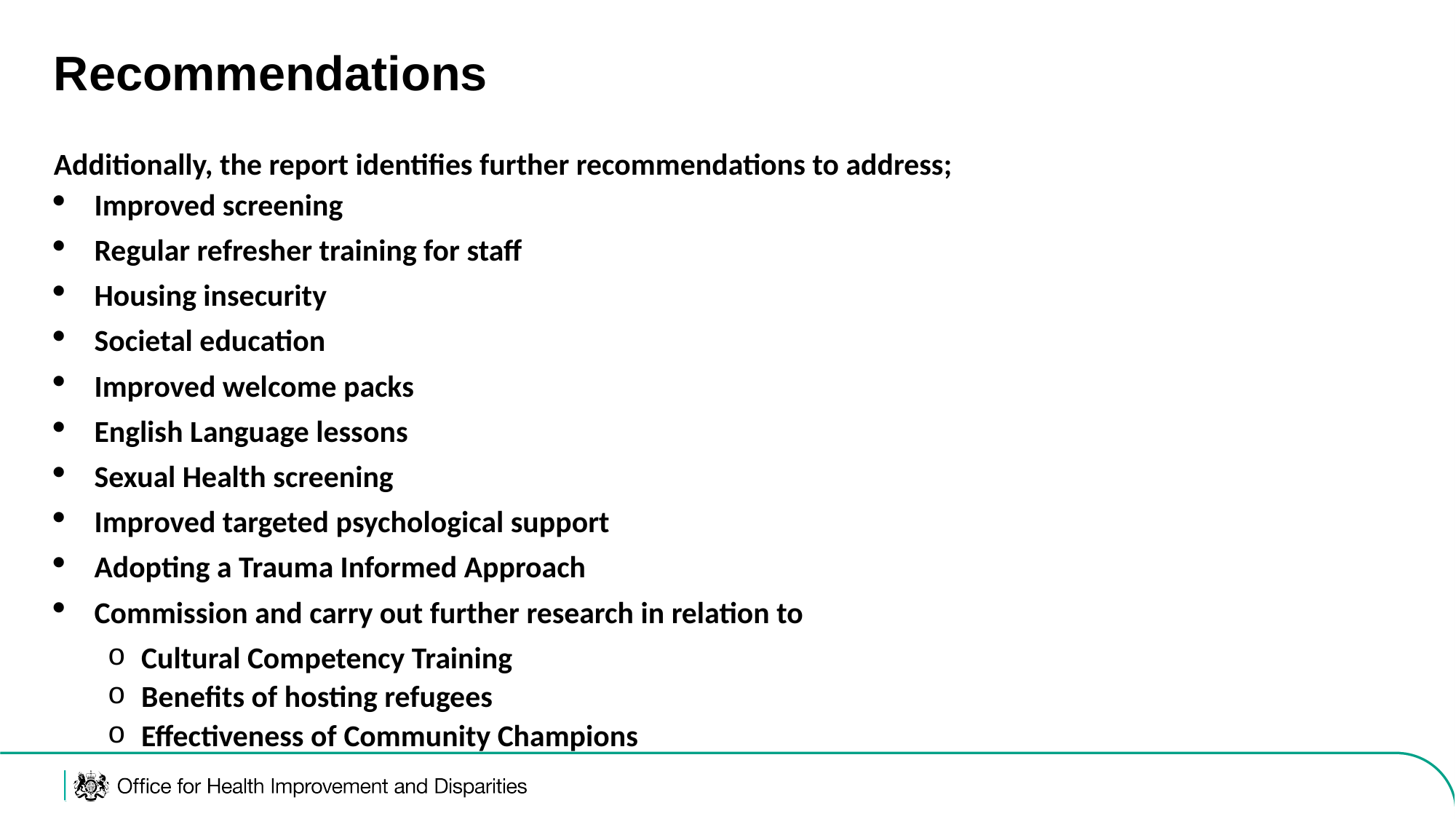

# Recommendations

Additionally, the report identifies further recommendations to address;
Improved screening
Regular refresher training for staff
Housing insecurity
Societal education
Improved welcome packs
English Language lessons
Sexual Health screening
Improved targeted psychological support
Adopting a Trauma Informed Approach
Commission and carry out further research in relation to
Cultural Competency Training
Benefits of hosting refugees
Effectiveness of Community Champions